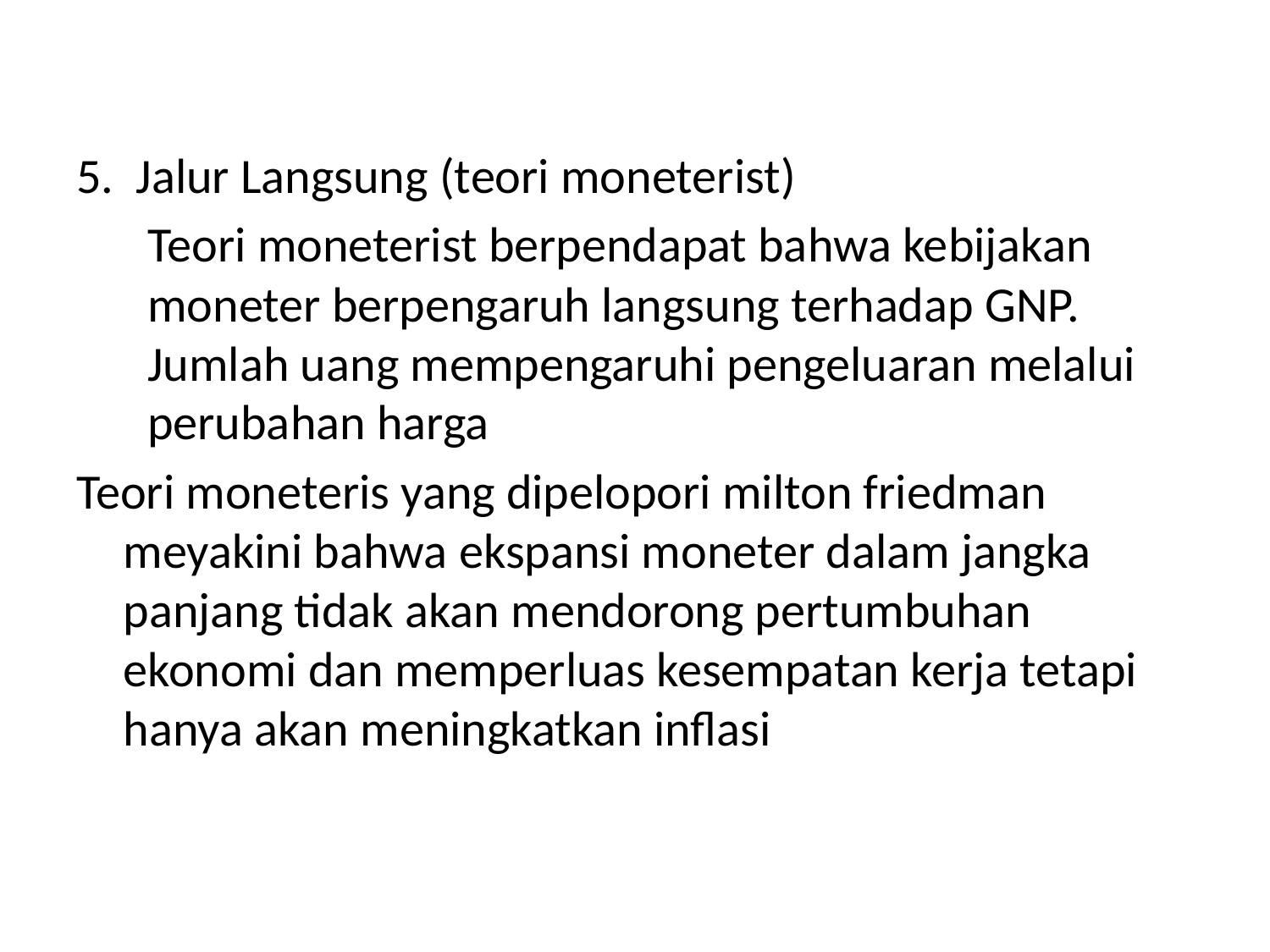

#
5.  Jalur Langsung (teori moneterist)
	Teori moneterist berpendapat bahwa kebijakan moneter berpengaruh langsung terhadap GNP. Jumlah uang mempengaruhi pengeluaran melalui perubahan harga
Teori moneteris yang dipelopori milton friedman meyakini bahwa ekspansi moneter dalam jangka panjang tidak akan mendorong pertumbuhan ekonomi dan memperluas kesempatan kerja tetapi hanya akan meningkatkan inflasi